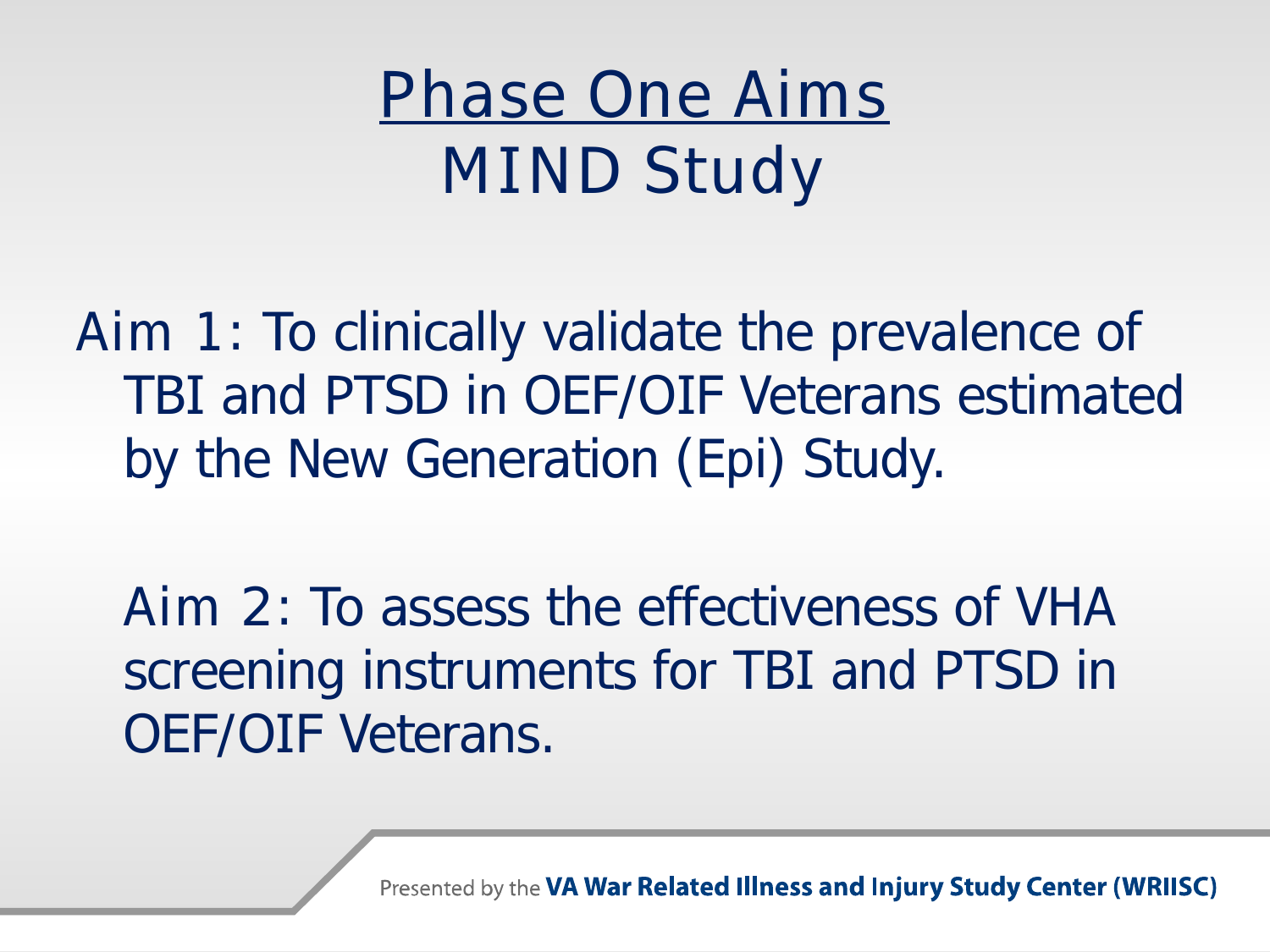

# Phase One Aims MIND Study

Aim 1: To clinically validate the prevalence of TBI and PTSD in OEF/OIF Veterans estimated by the New Generation (Epi) Study.

	Aim 2: To assess the effectiveness of VHA screening instruments for TBI and PTSD in OEF/OIF Veterans.